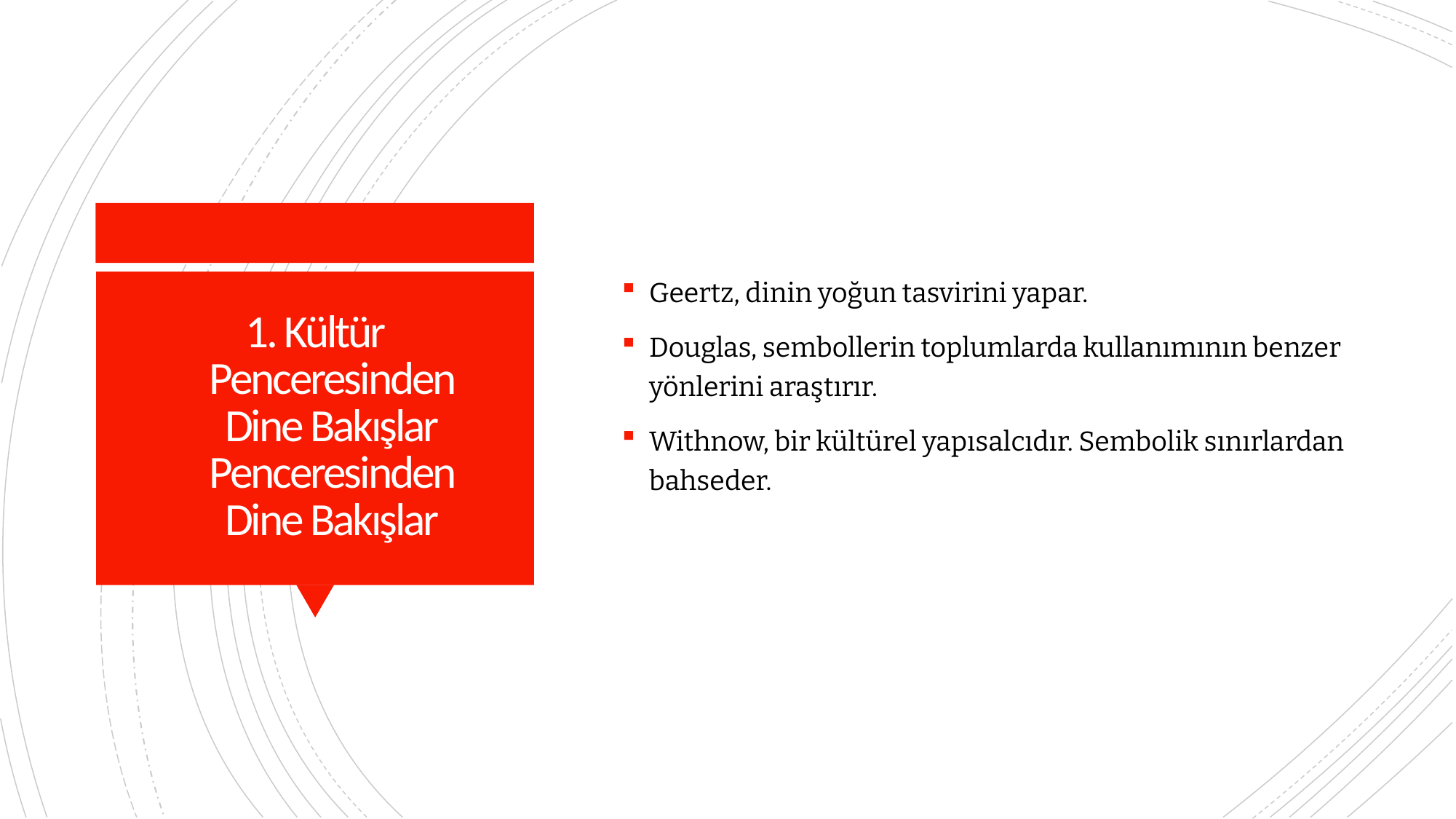

Geertz, dinin yoğun tasvirini yapar.
Douglas, sembollerin toplumlarda kullanımının benzer yönlerini araştırır.
Withnow, bir kültürel yapısalcıdır. Sembolik sınırlardan bahseder.

# 1. Kültür Penceresinden Dine Bakışlar Penceresinden Dine Bakışlar